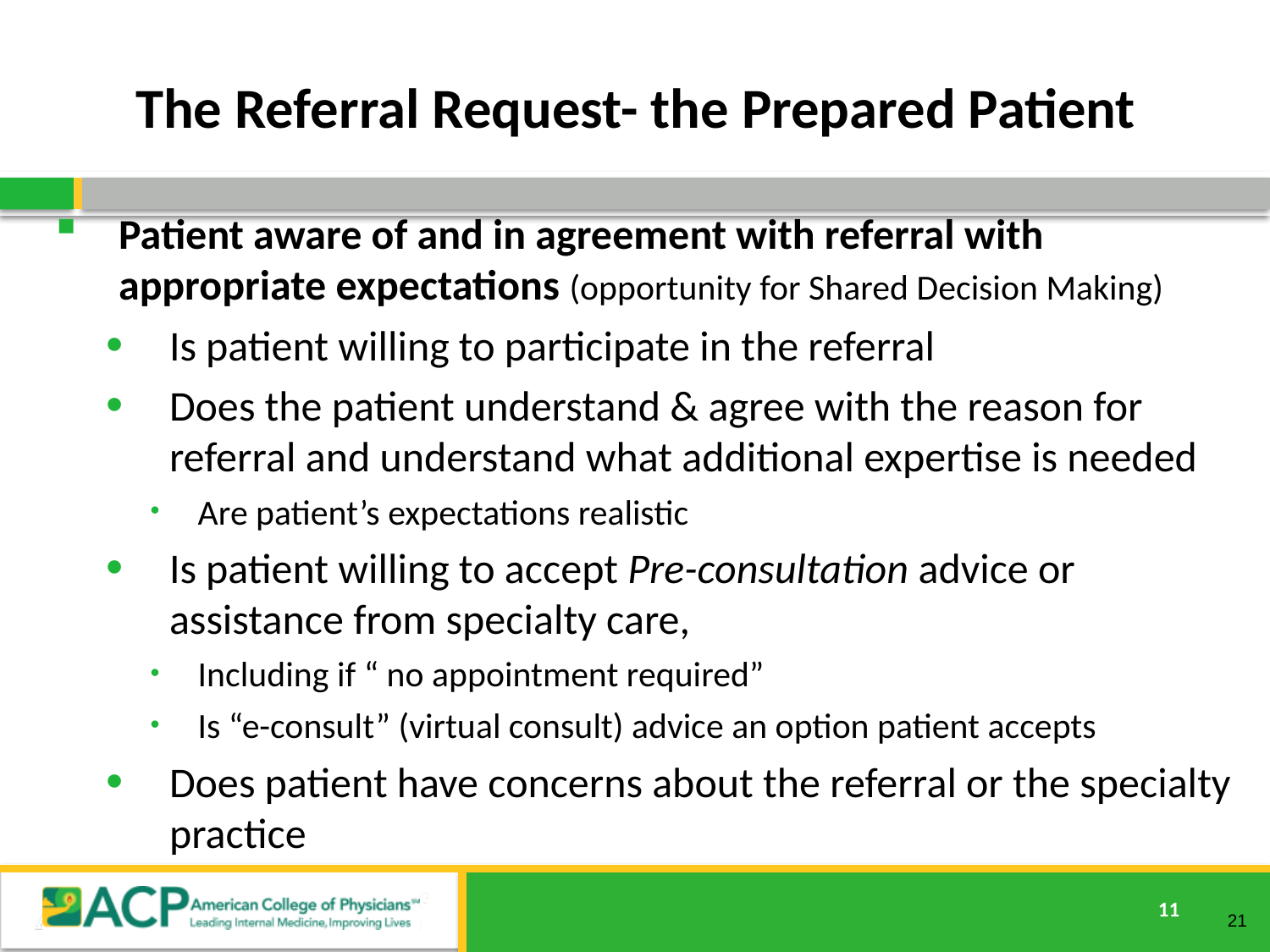

# The Referral Request- the Prepared Patient
Patient aware of and in agreement with referral with appropriate expectations (opportunity for Shared Decision Making)
Is patient willing to participate in the referral
Does the patient understand & agree with the reason for referral and understand what additional expertise is needed
Are patient’s expectations realistic
Is patient willing to accept Pre-consultation advice or assistance from specialty care,
Including if “ no appointment required”
Is “e-consult” (virtual consult) advice an option patient accepts
Does patient have concerns about the referral or the specialty practice
21